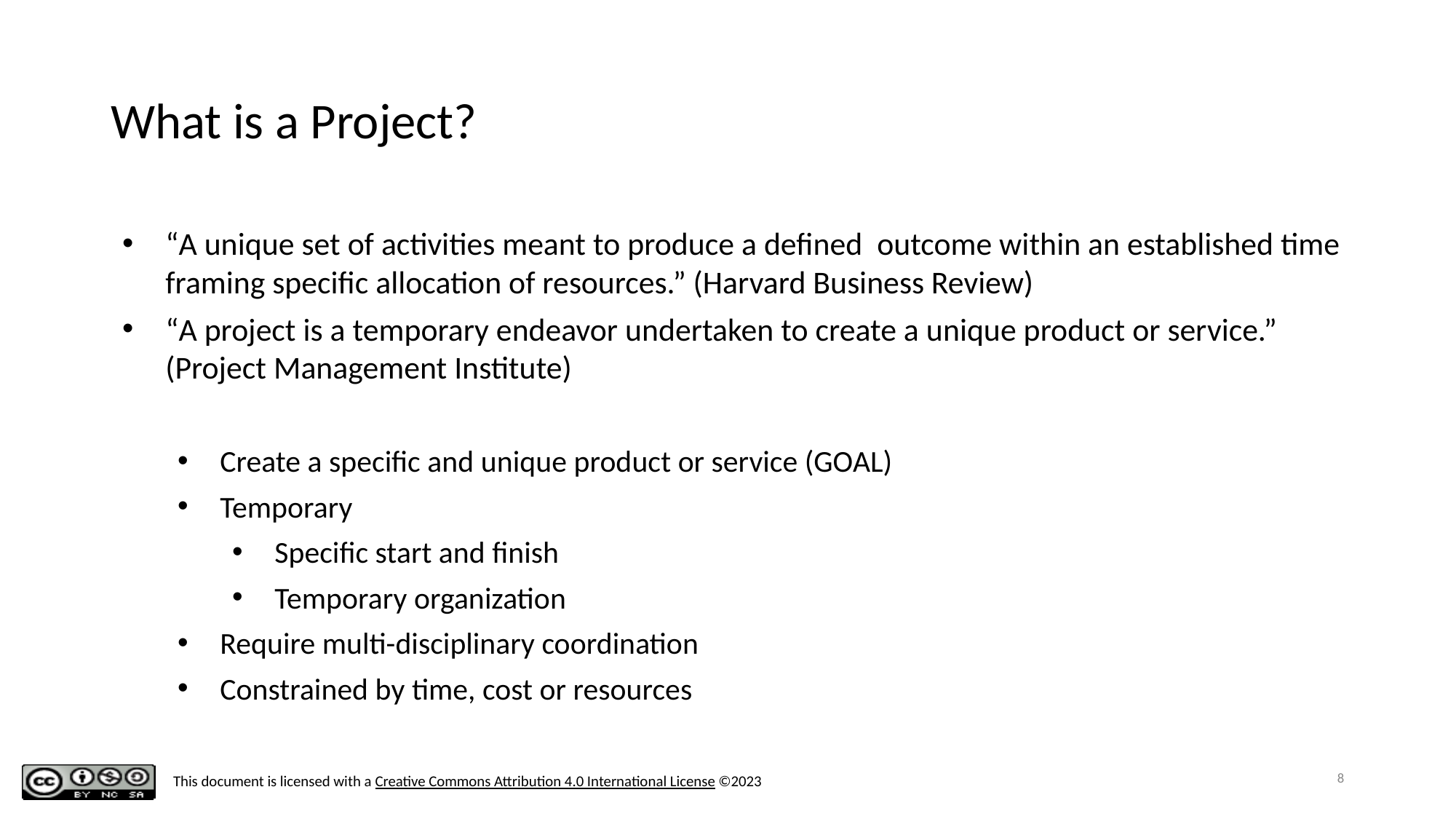

# What is a Project?
“A unique set of activities meant to produce a defined  outcome within an established time framing specific allocation of resources.” (Harvard Business Review)
“A project is a temporary endeavor undertaken to create a unique product or service.” (Project Management Institute)

Create a specific and unique product or service (GOAL)
Temporary
Specific start and finish
Temporary organization
Require multi-disciplinary coordination
Constrained by time, cost or resources
8